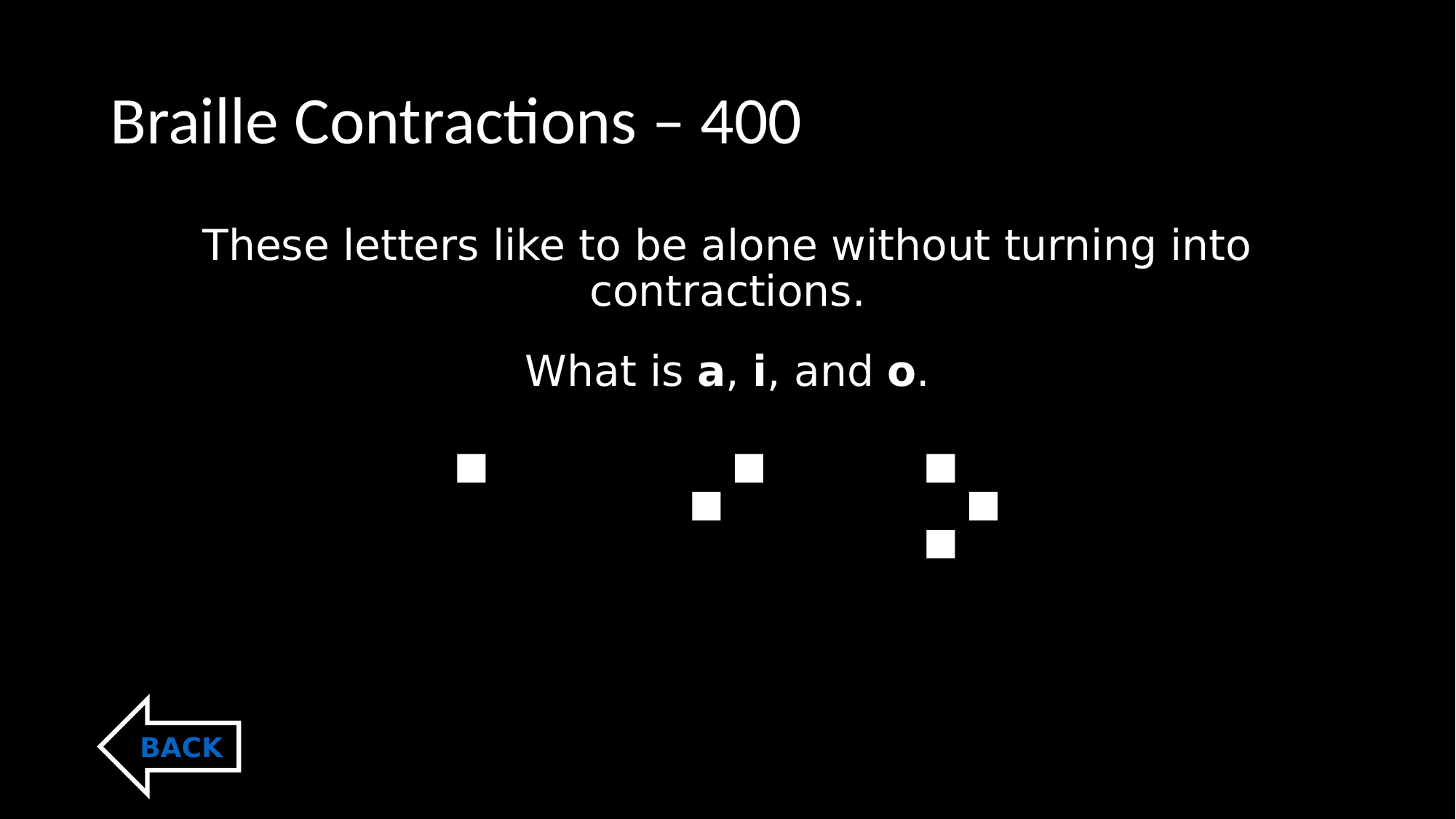

# Braille Contractions – 400
These letters like to be alone without turning into contractions.
What is a, i, and o.
⠁   ⠊   ⠕